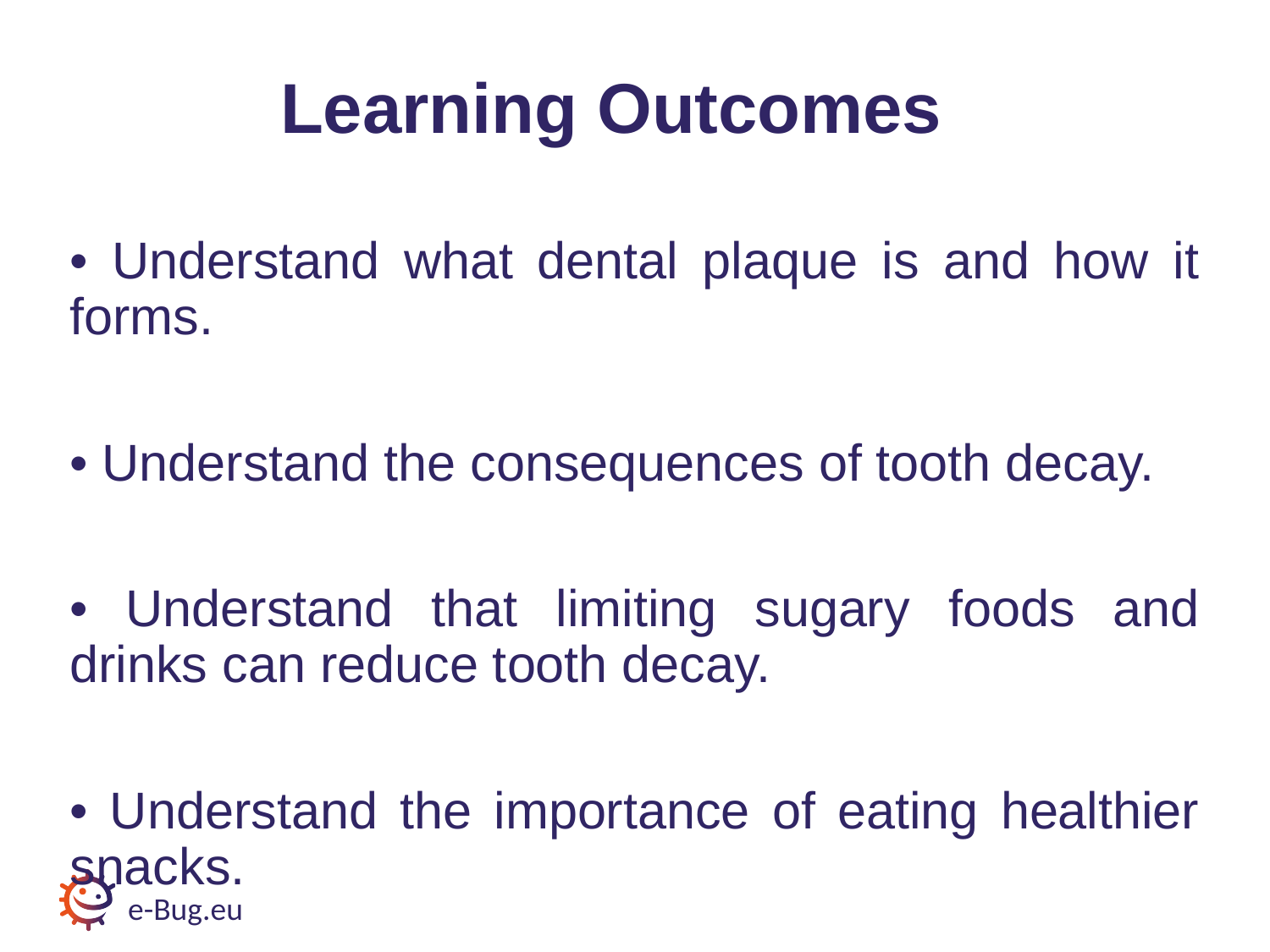

# Learning Outcomes
• Understand what dental plaque is and how it forms.

• Understand the consequences of tooth decay.

• Understand that limiting sugary foods and drinks can reduce tooth decay.

• Understand the importance of eating healthier snacks.

e-Bug.eu